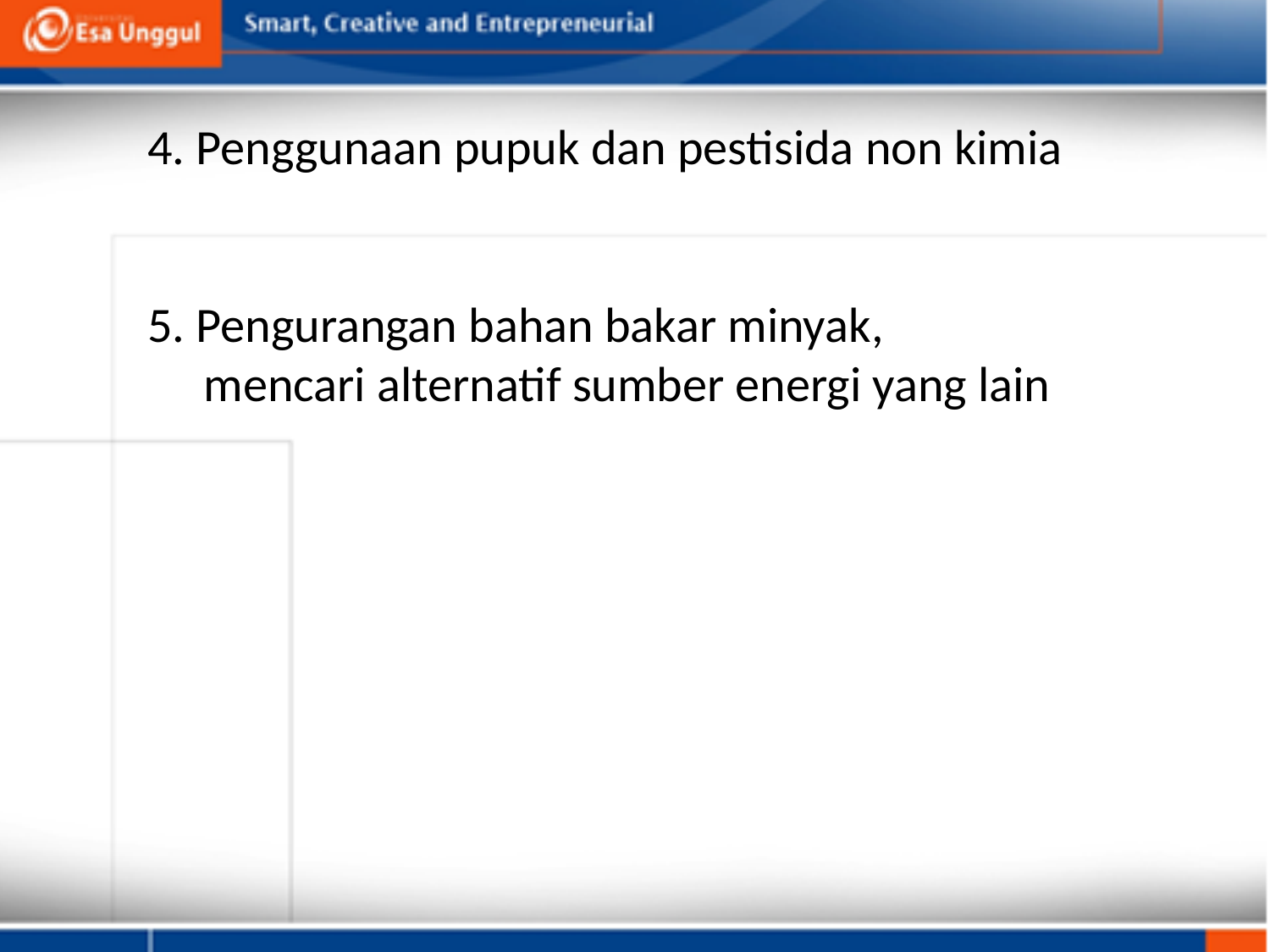

4. Penggunaan pupuk dan pestisida non kimia

5. Pengurangan bahan bakar minyak,
     mencari alternatif sumber energi yang lain